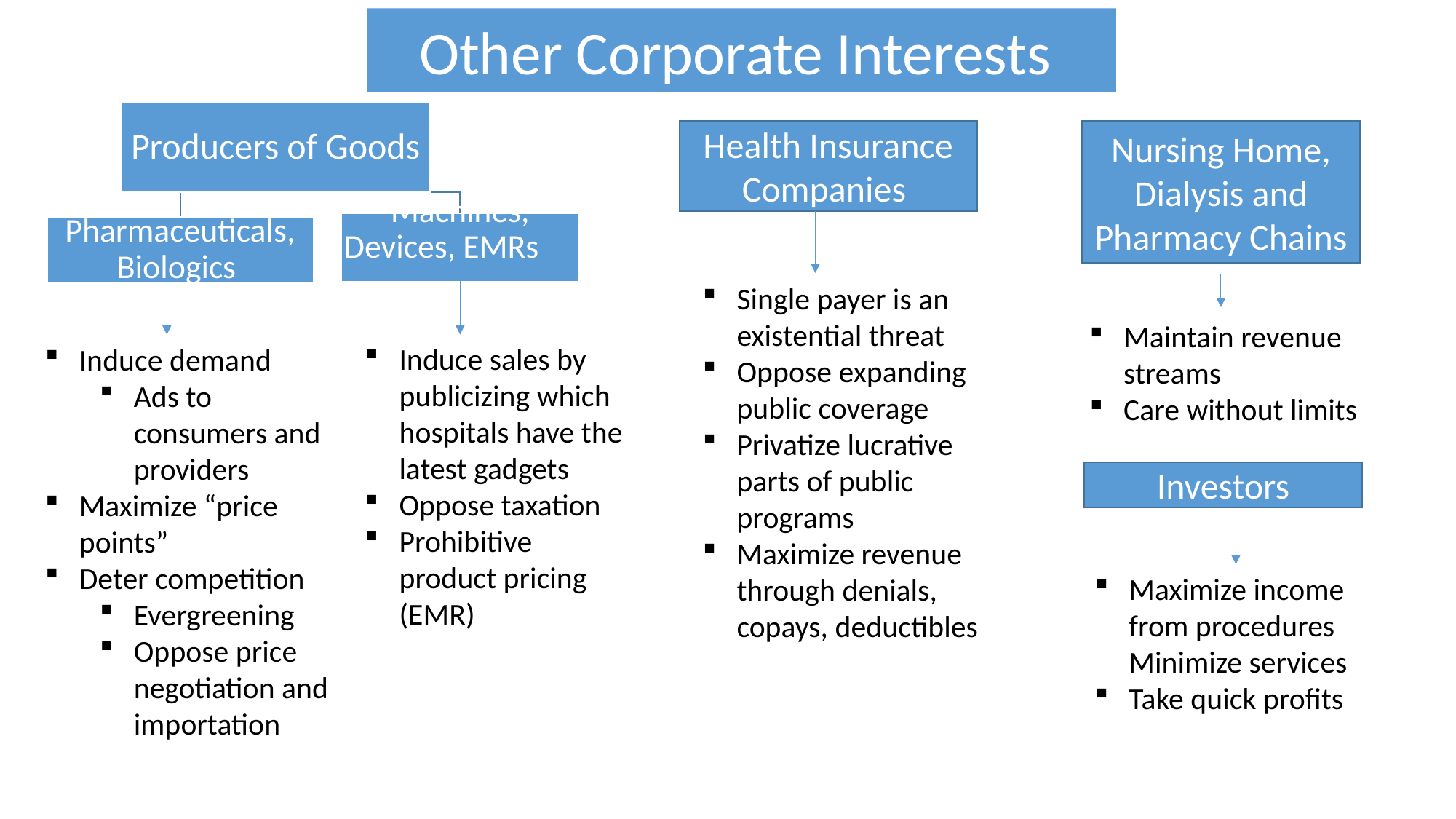

Other Corporate Interests
Producers of Goods
Pharmaceuticals, Biologics
Machines, Devices, EMRs
Nursing Home, Dialysis and Pharmacy Chains
Health Insurance Companies
Single payer is an existential threat
Oppose expanding public coverage
Privatize lucrative parts of public programs
Maximize revenue through denials, copays, deductibles

Maintain revenue streams
Care without limits
Induce sales by publicizing which hospitals have the latest gadgets
Oppose taxation
Prohibitive product pricing (EMR)
Induce demand
Ads to consumers and providers
Maximize “price points”
Deter competition
Evergreening
Oppose price negotiation and importation
Investors
Maximize income from procedures Minimize services
Take quick profits